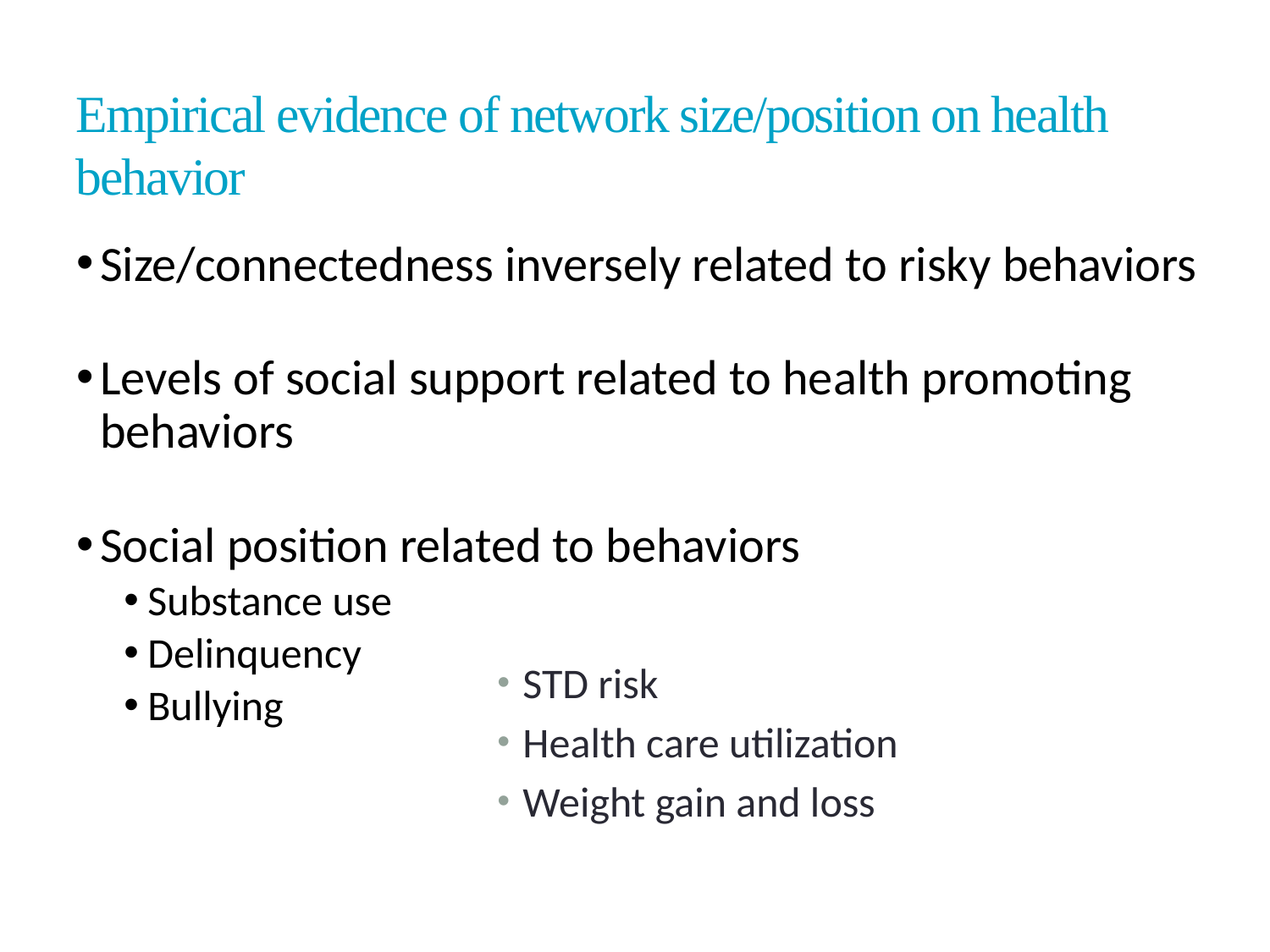

Empirical evidence of network size/position on health behavior
Size/connectedness inversely related to risky behaviors

Levels of social support related to health promoting behaviors

Social position related to behaviors
Substance use
Delinquency
Bullying

STD risk
Health care utilization
Weight gain and loss